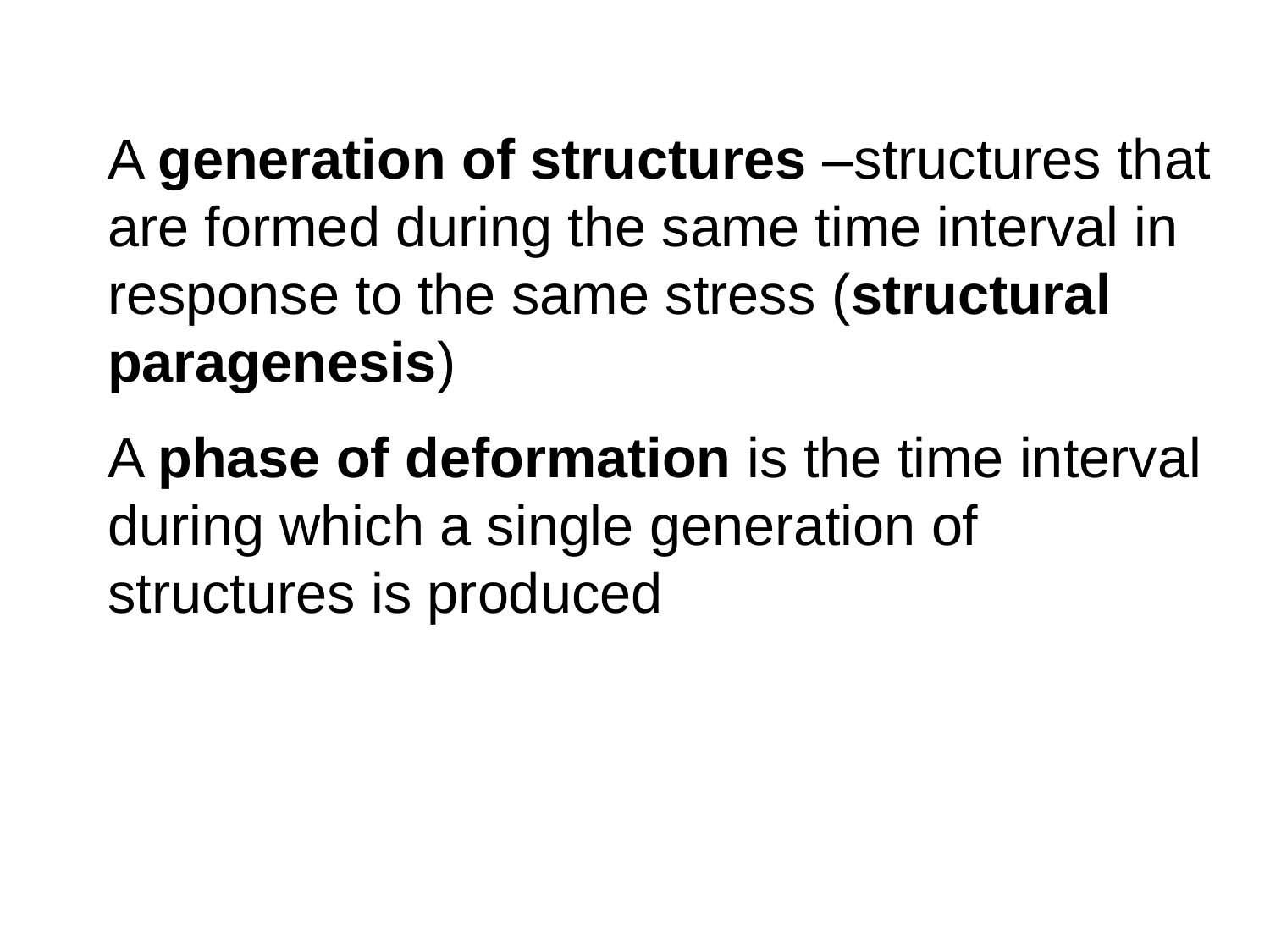

A generation of structures –structures that are formed during the same time interval in response to the same stress (structural paragenesis)
A phase of deformation is the time interval during which a single generation of structures is produced